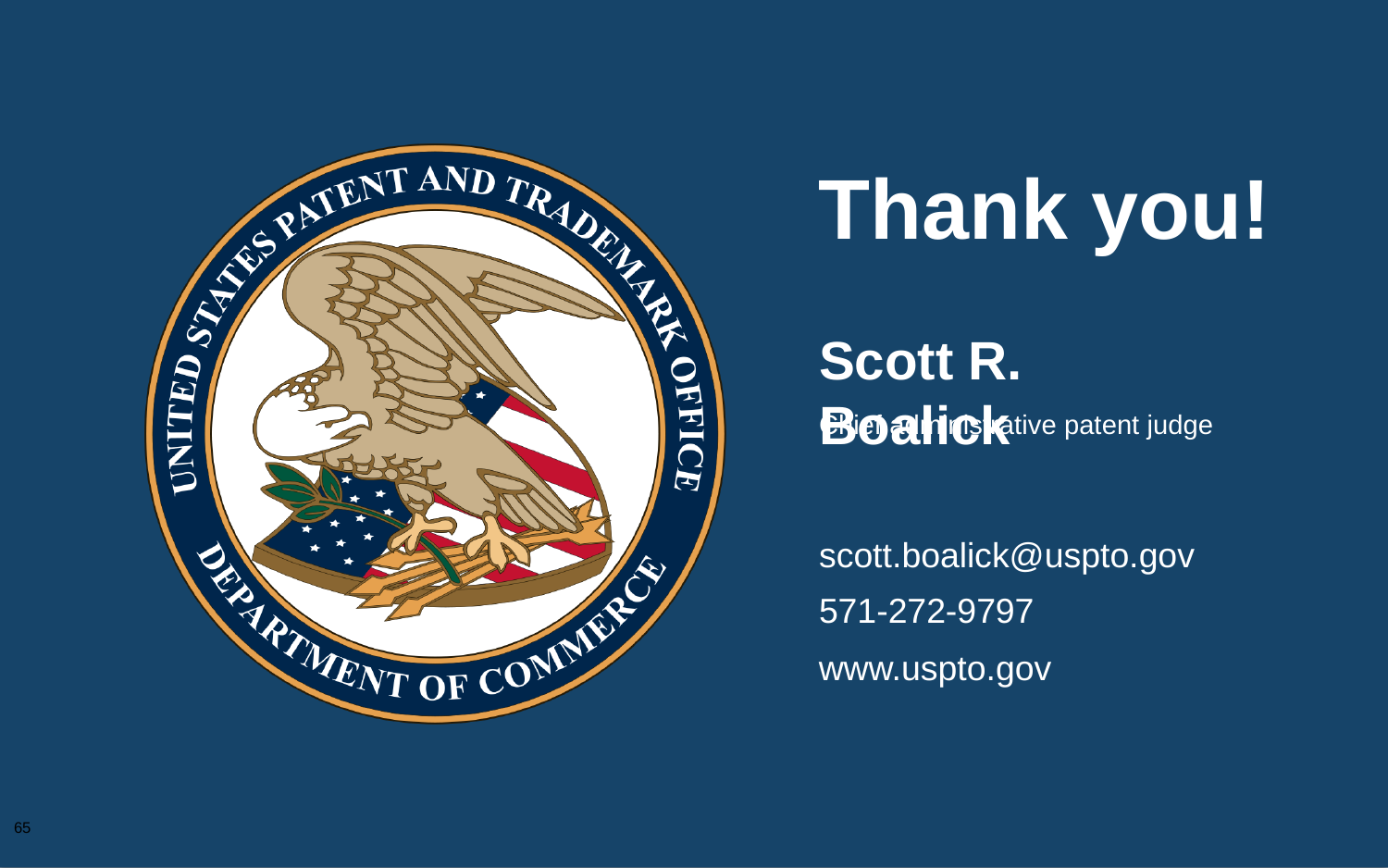

Scott R. Boalick
Chief administrative patent judge
scott.boalick@uspto.gov
571-272-9797
65